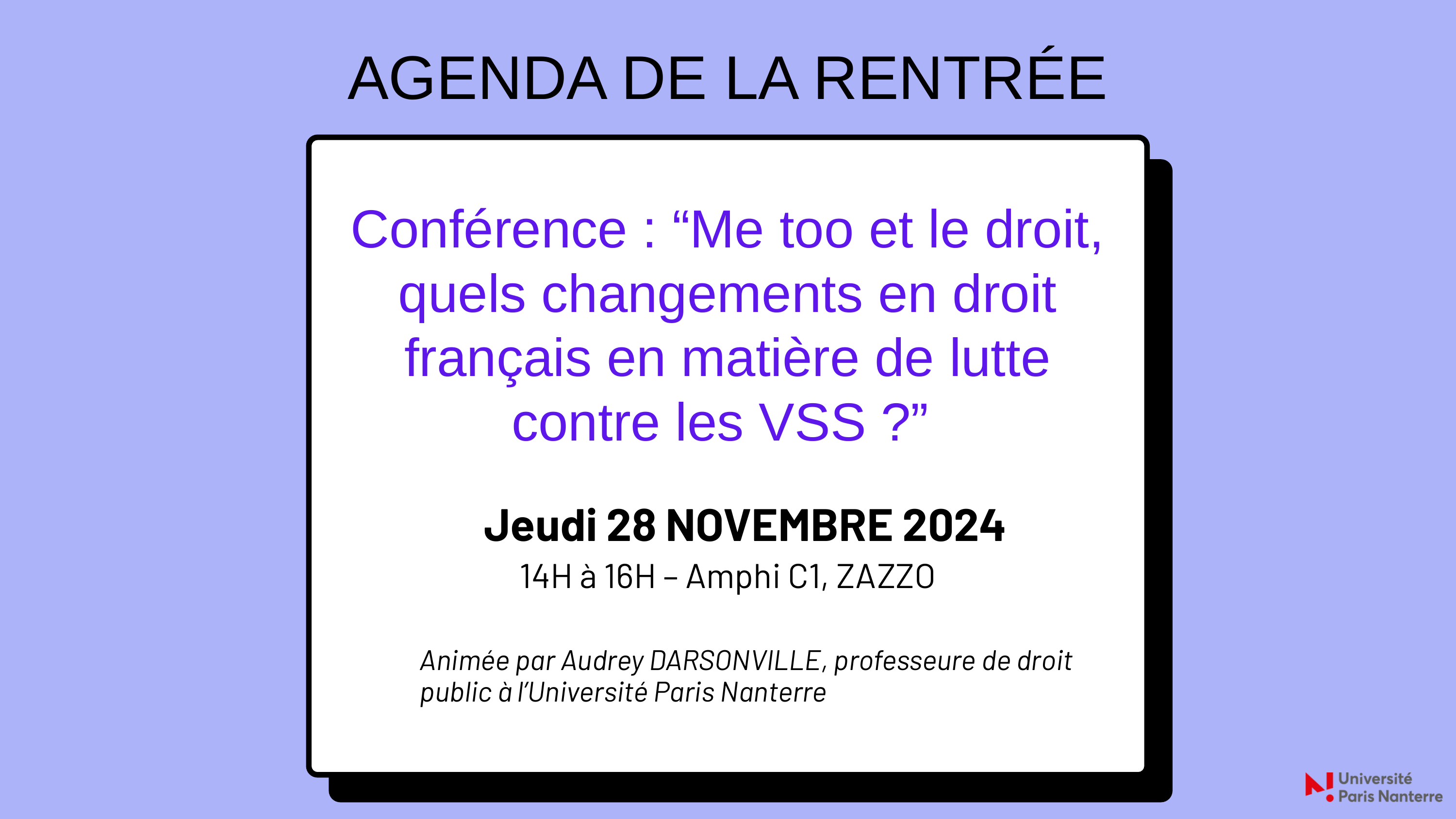

AGENDA DE LA RENTRÉE

Conférence : “Me too et le droit, quels changements en droit français en matière de lutte contre les VSS ?”
Jeudi 28 NOVEMBRE 2024
14H à 16H – Amphi C1, ZAZZO
Animée par Audrey DARSONVILLE, professeure de droit public à l’Université Paris Nanterre